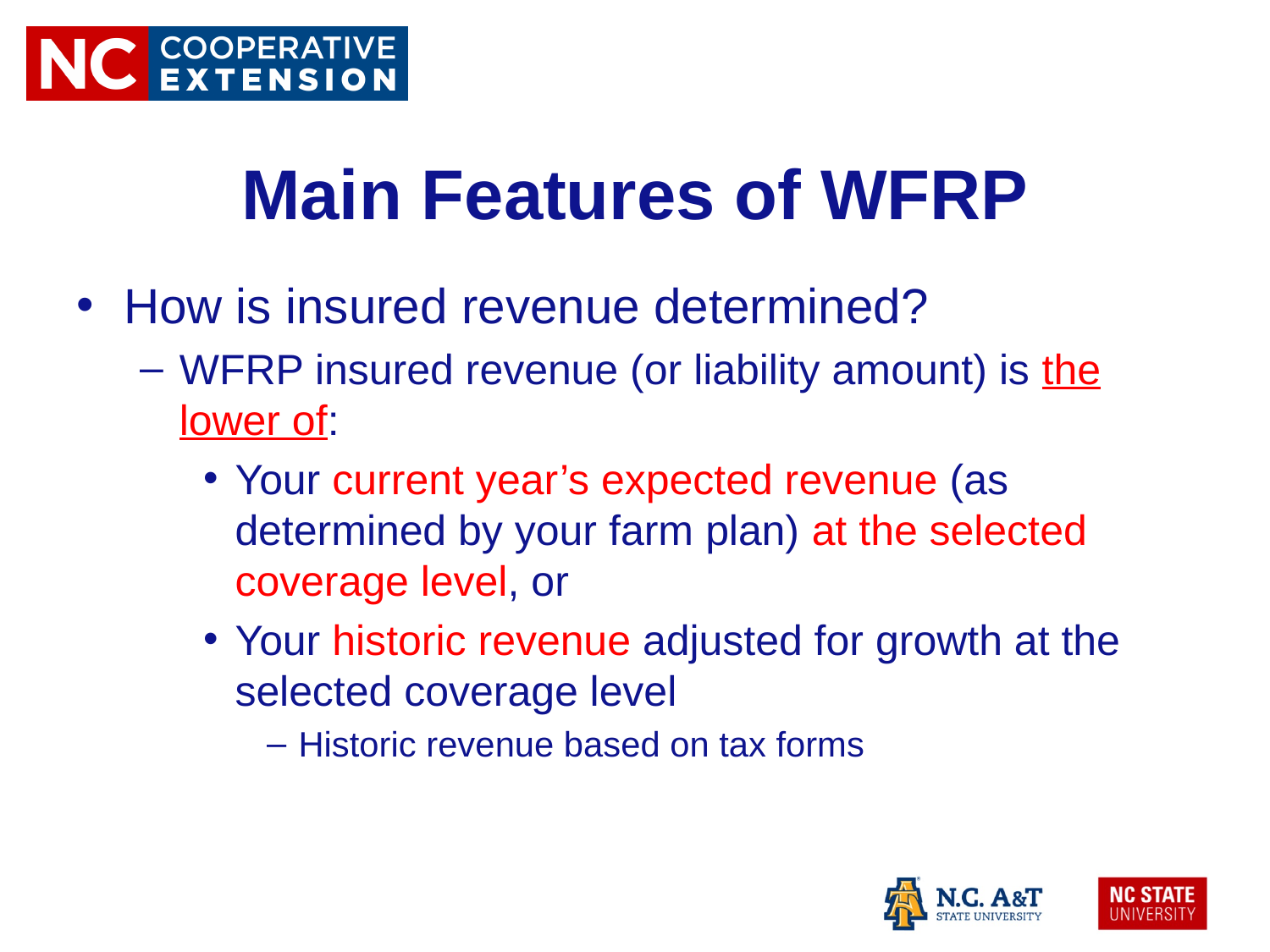

# Main Features of WFRP
How is insured revenue determined?
WFRP insured revenue (or liability amount) is the lower of:
Your current year’s expected revenue (as determined by your farm plan) at the selected coverage level, or
Your historic revenue adjusted for growth at the selected coverage level
Historic revenue based on tax forms